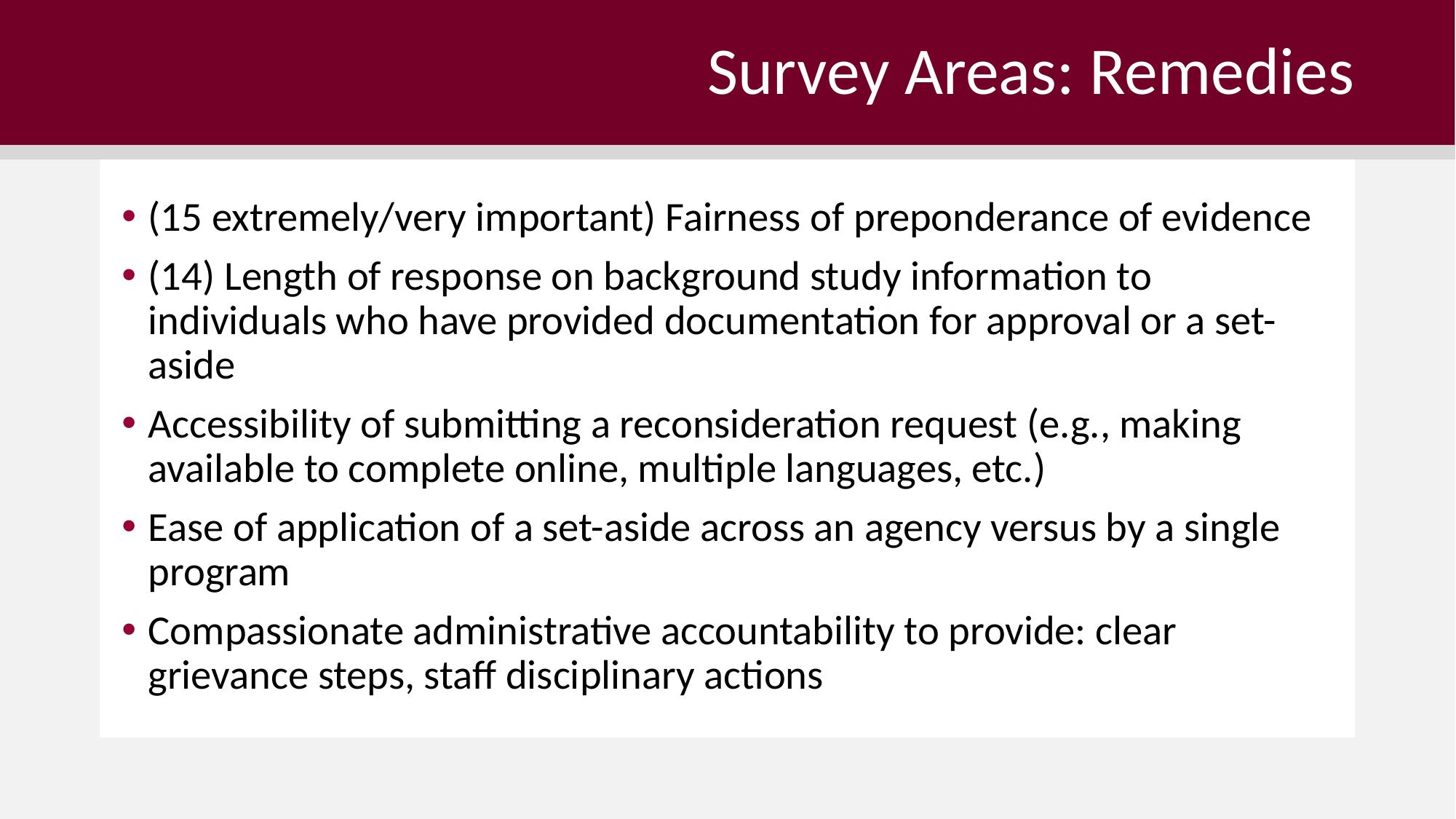

# Survey Areas: Remedies
(15 extremely/very important) Fairness of preponderance of evidence
(14) Length of response on background study information to individuals who have provided documentation for approval or a set-aside
Accessibility of submitting a reconsideration request (e.g., making available to complete online, multiple languages, etc.)
Ease of application of a set-aside across an agency versus by a single program
Compassionate administrative accountability to provide: clear grievance steps, staff disciplinary actions